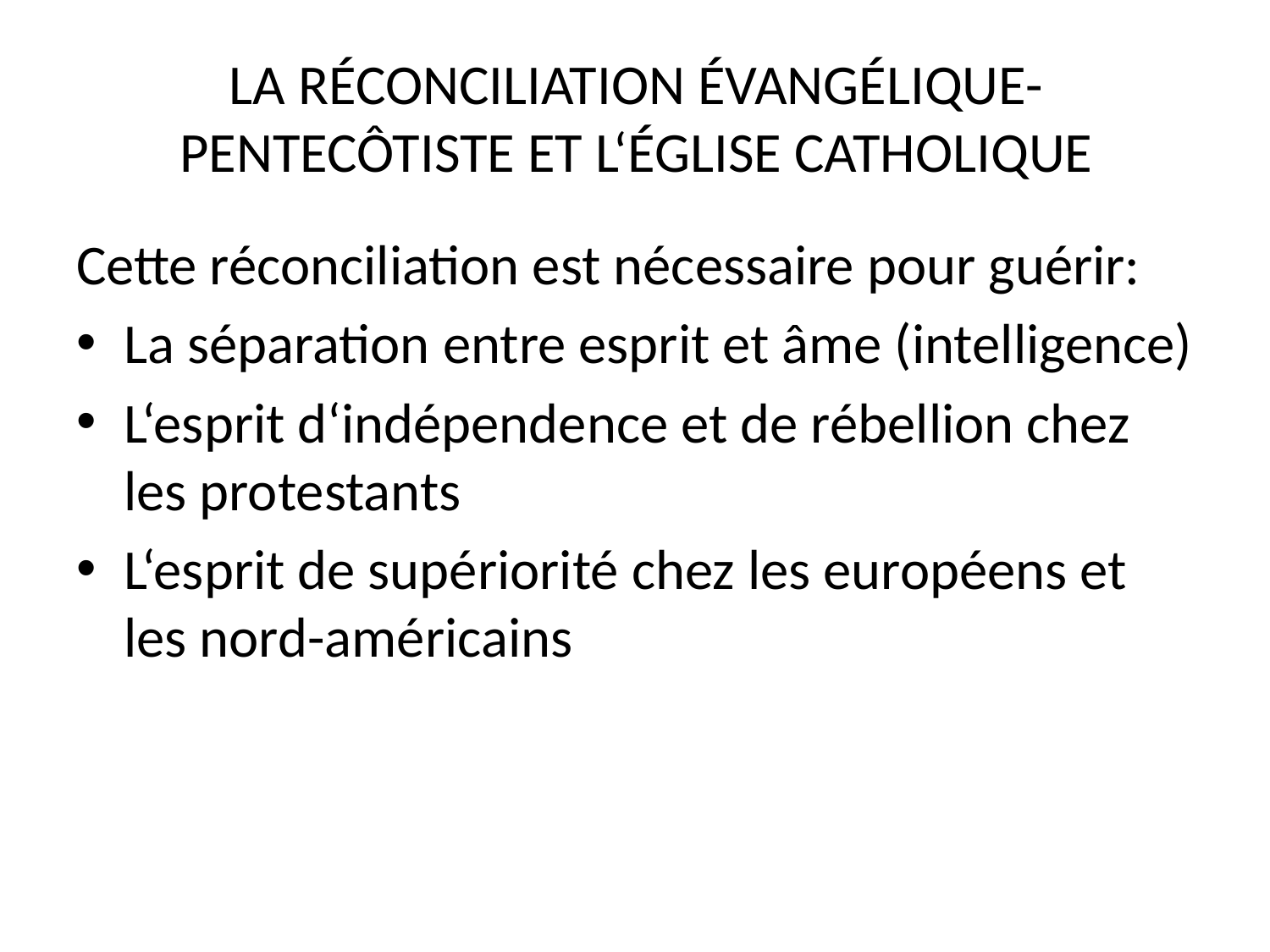

# LA RÉCONCILIATION ÉVANGÉLIQUE-PENTECÔTISTE ET L‘ÉGLISE CATHOLIQUE
Cette réconciliation est nécessaire pour guérir:
La séparation entre esprit et âme (intelligence)
L‘esprit d‘indépendence et de rébellion chez les protestants
L‘esprit de supériorité chez les européens et les nord-américains